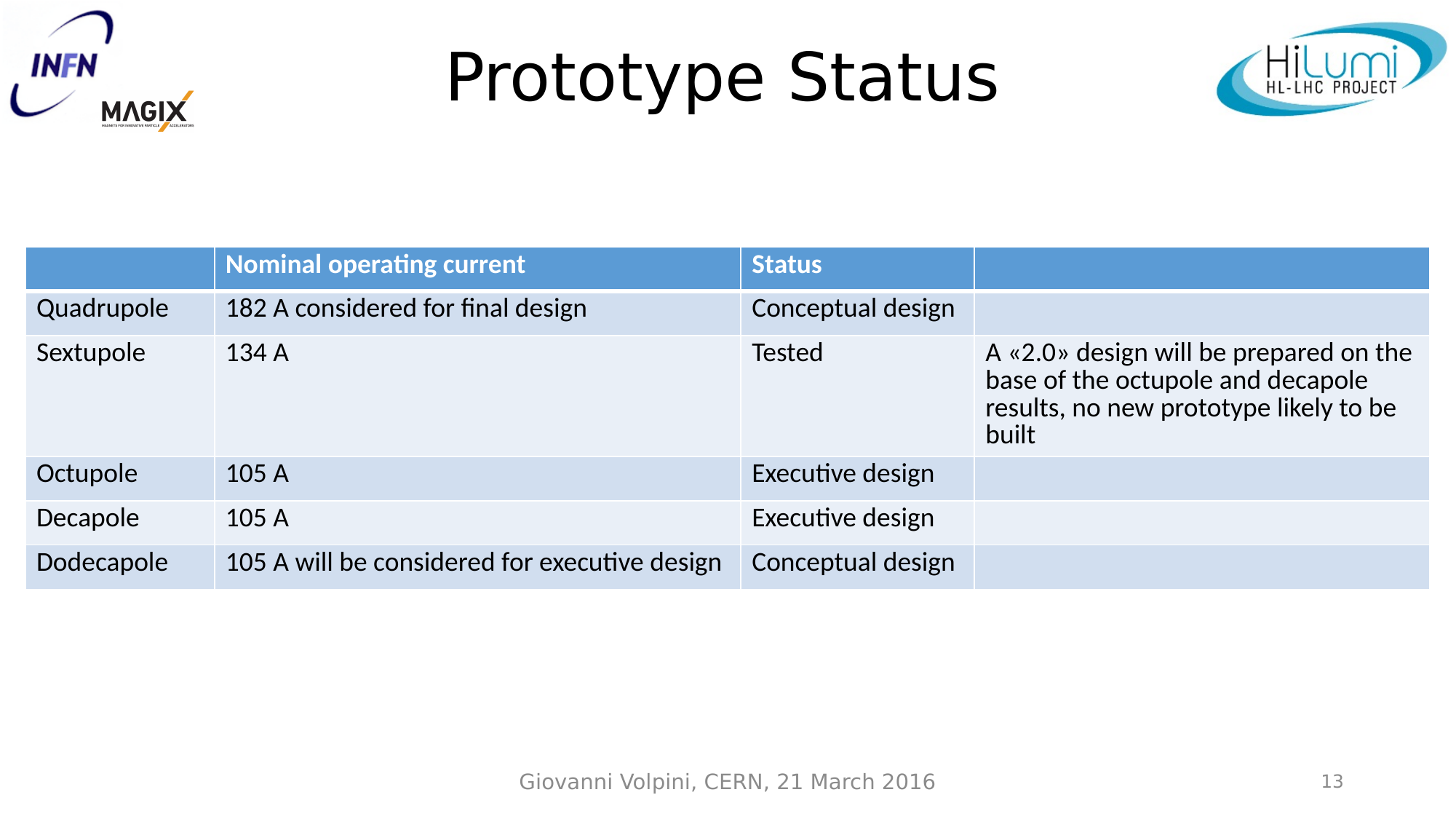

# Prototype Status
|  | Nominal operating current | Status |  |
| --- | --- | --- | --- |
| Quadrupole | 182 A considered for final design | Conceptual design |  |
| Sextupole | 134 A | Tested | A «2.0» design will be prepared on the base of the octupole and decapole results, no new prototype likely to be built |
| Octupole | 105 A | Executive design |  |
| Decapole | 105 A | Executive design |  |
| Dodecapole | 105 A will be considered for executive design | Conceptual design |  |
Giovanni Volpini, CERN, 21 March 2016
13